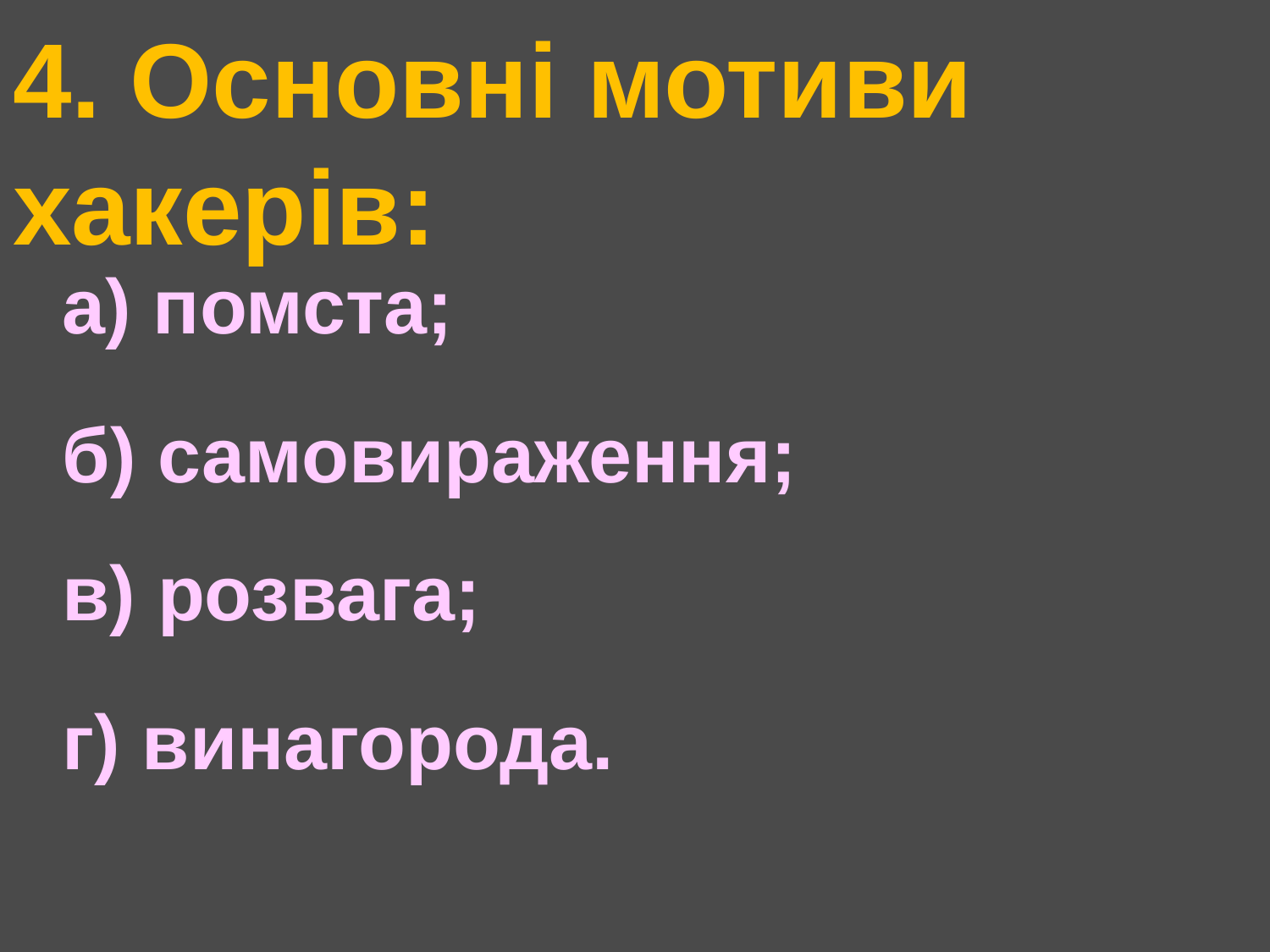

# 4. Основні мотиви хакерів:
а) помста;
б) самовираження;
в) розвага;
г) винагорода.